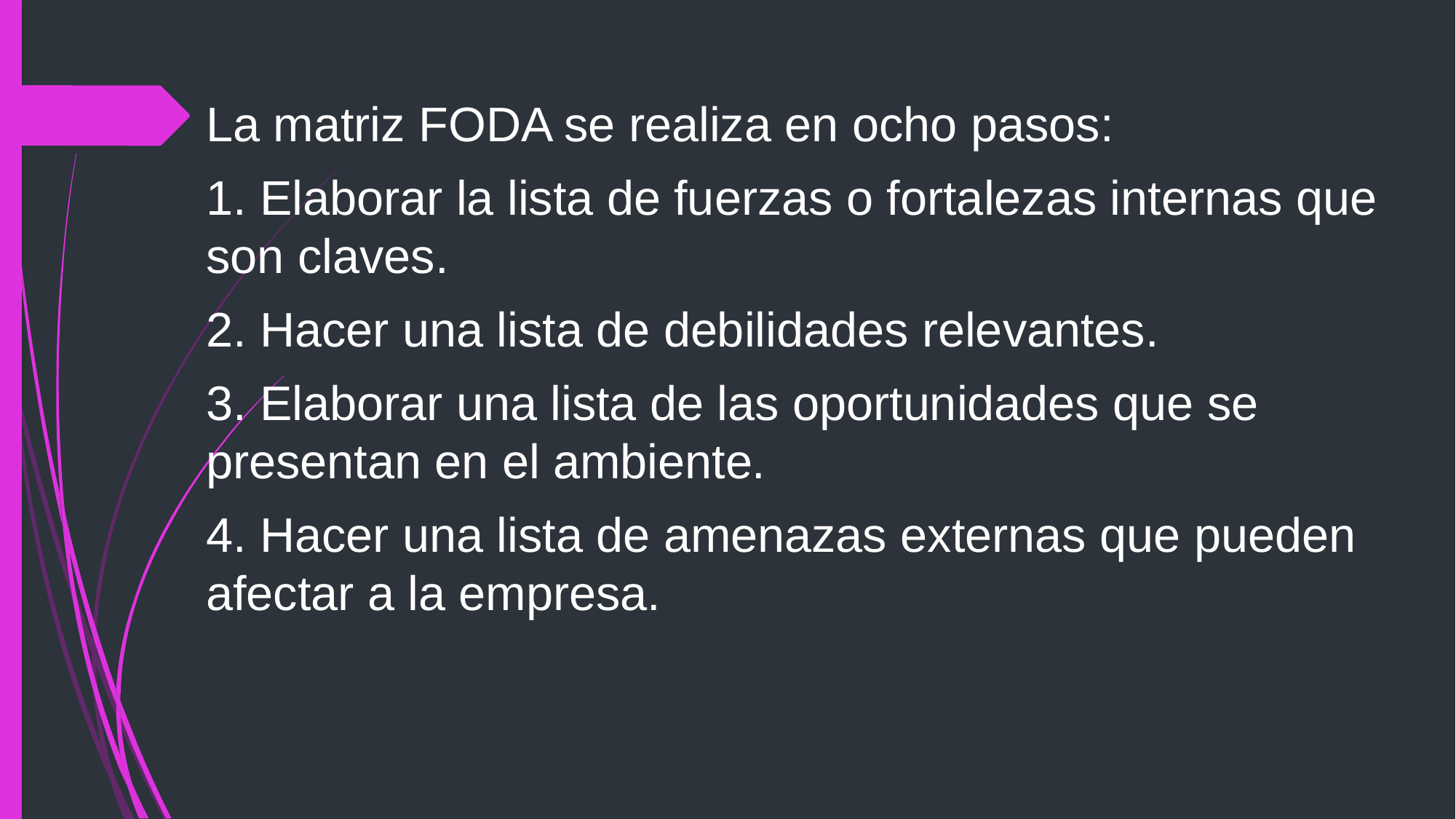

La matriz FODA se realiza en ocho pasos:
1. Elaborar la lista de fuerzas o fortalezas internas que son claves.
2. Hacer una lista de debilidades relevantes.
3. Elaborar una lista de las oportunidades que se presentan en el ambiente.
4. Hacer una lista de amenazas externas que pueden afectar a la empresa.